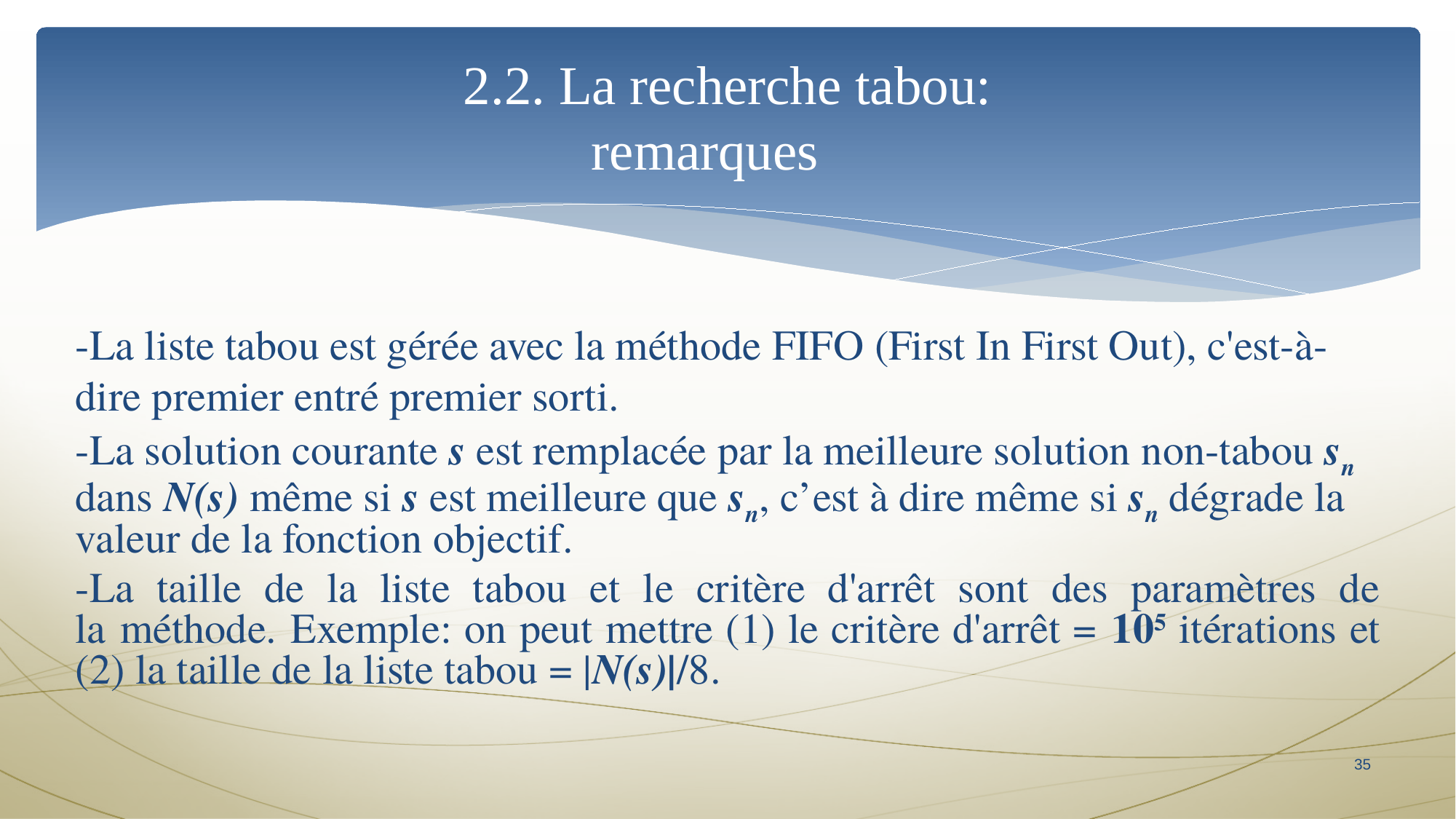

# 2.2. La recherche tabou: remarques
-La liste tabou est gérée avec la méthode FIFO (First In First Out), c'est-à-dire premier entré premier sorti.
-La solution courante s est remplacée par la meilleure solution non-tabou sn dans N(s) même si s est meilleure que sn, c’est à dire même si sn dégrade la valeur de la fonction objectif.
-La taille de la liste tabou et le critère d'arrêt sont des paramètres de la méthode. Exemple: on peut mettre (1) le critère d'arrêt = 105 itérations et (2) la taille de la liste tabou = |N(s)|/8.

35